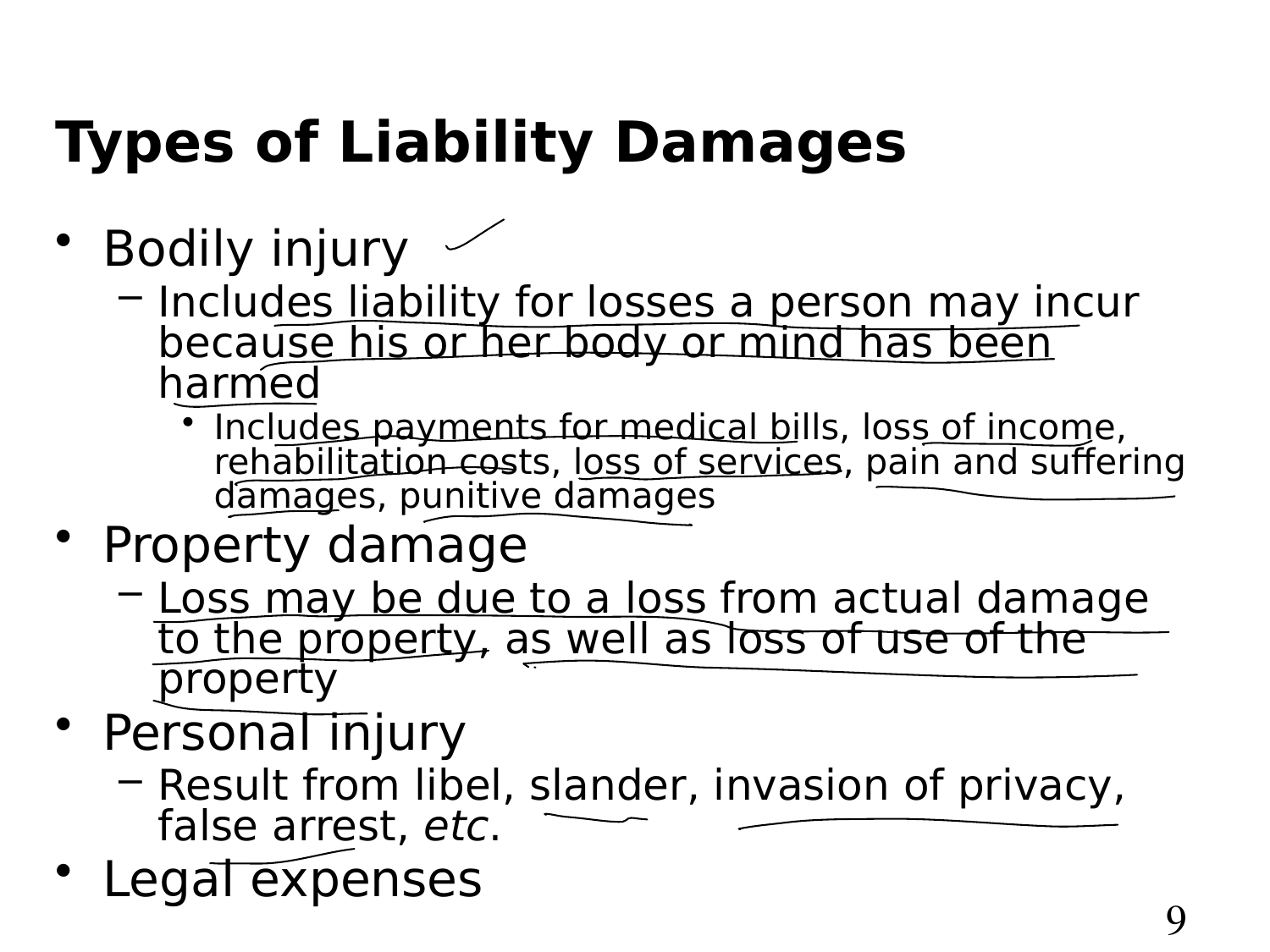

# Types of Liability Damages
Bodily injury
Includes liability for losses a person may incur because his or her body or mind has been harmed
Includes payments for medical bills, loss of income, rehabilitation costs, loss of services, pain and suffering damages, punitive damages
Property damage
Loss may be due to a loss from actual damage to the property, as well as loss of use of the property
Personal injury
Result from libel, slander, invasion of privacy, false arrest, etc.
Legal expenses
9